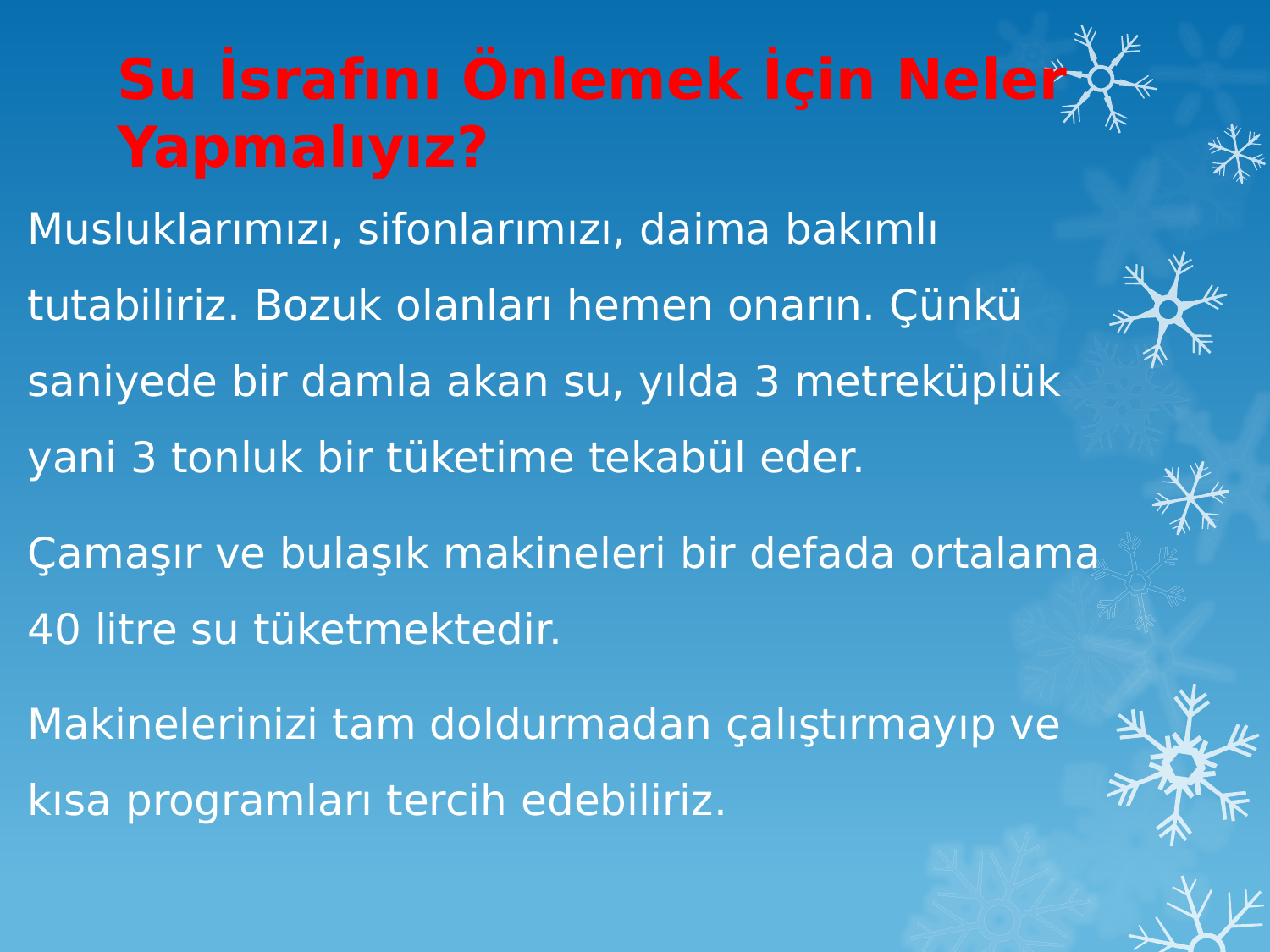

# Su İsrafını Önlemek İçin Neler Yapmalıyız?
Musluklarımızı, sifonlarımızı, daima bakımlı tutabiliriz. Bozuk olanları hemen onarın. Çünkü saniyede bir damla akan su, yılda 3 metreküplük yani 3 tonluk bir tüketime tekabül eder.
Çamaşır ve bulaşık makineleri bir defada ortalama 40 litre su tüketmektedir.
Makinelerinizi tam doldurmadan çalıştırmayıp ve kısa programları tercih edebiliriz.